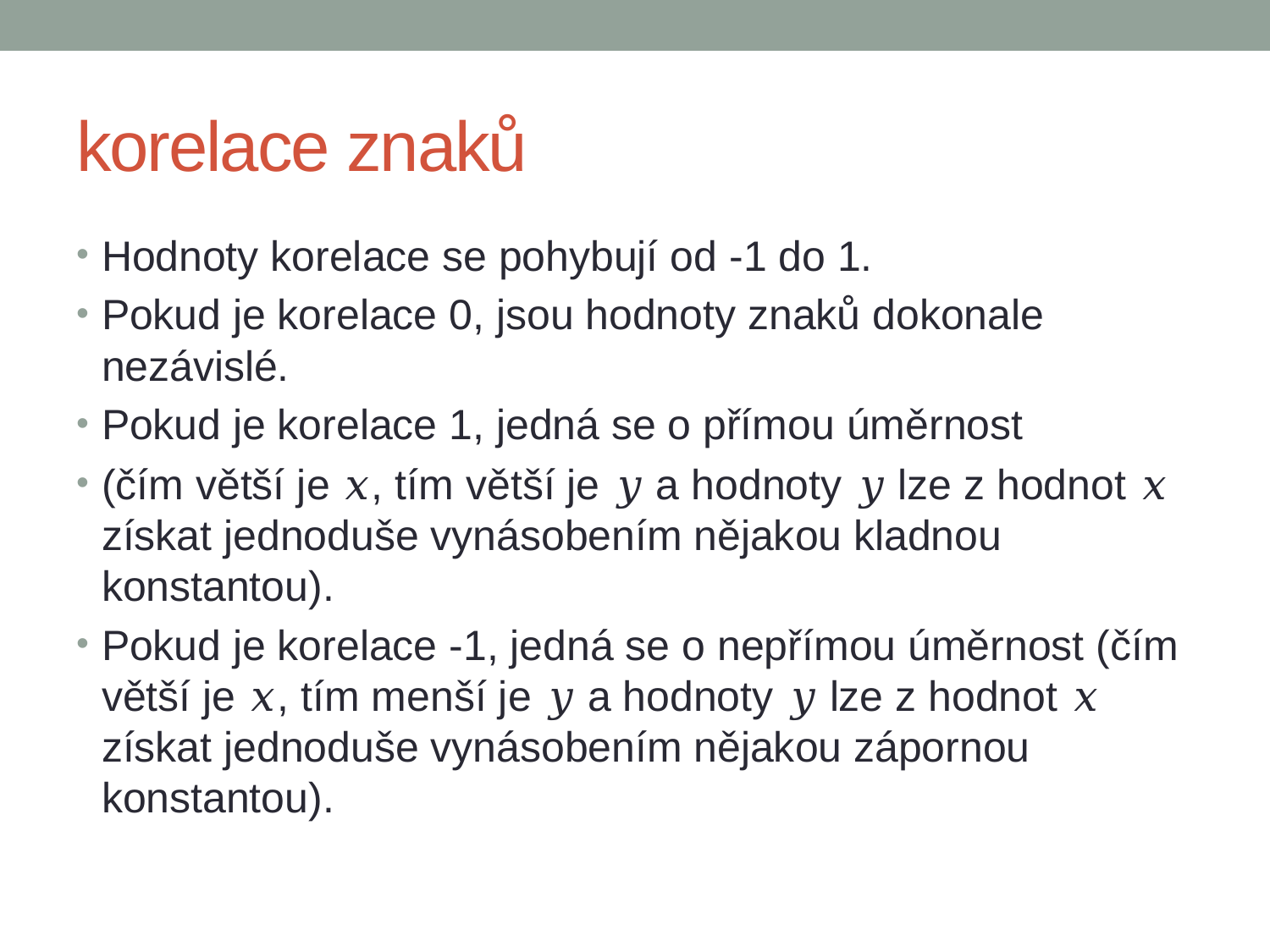

# korelace znaků
Hodnoty korelace se pohybují od -1 do 1.
Pokud je korelace 0, jsou hodnoty znaků dokonale nezávislé.
Pokud je korelace 1, jedná se o přímou úměrnost
(čím větší je 𝑥, tím větší je 𝑦 a hodnoty 𝑦 lze z hodnot 𝑥 získat jednoduše vynásobením nějakou kladnou konstantou).
Pokud je korelace -1, jedná se o nepřímou úměrnost (čím větší je 𝑥, tím menší je 𝑦 a hodnoty 𝑦 lze z hodnot 𝑥 získat jednoduše vynásobením nějakou zápornou konstantou).